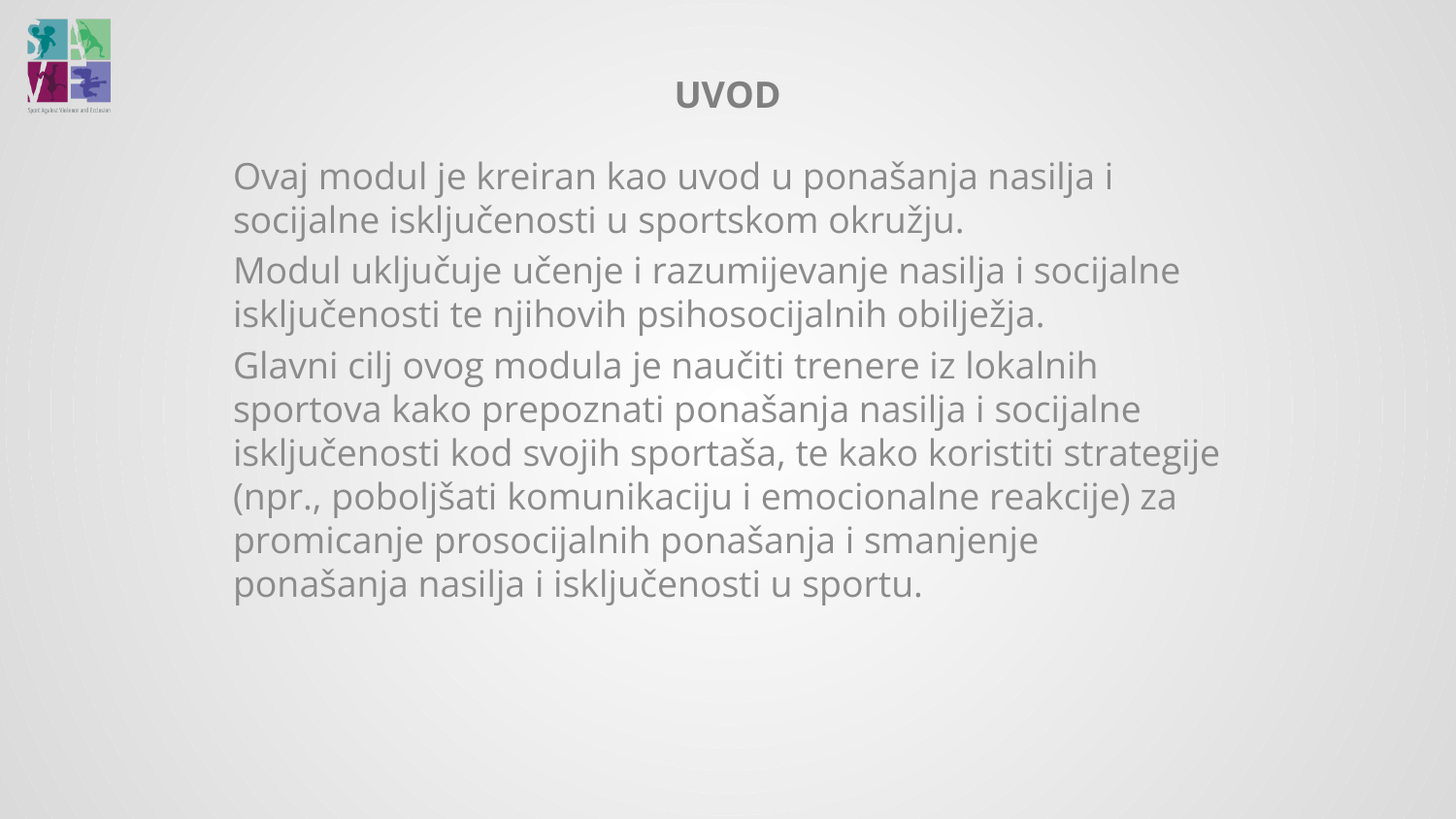

# UVOD
Ovaj modul je kreiran kao uvod u ponašanja nasilja i socijalne isključenosti u sportskom okružju.
Modul uključuje učenje i razumijevanje nasilja i socijalne isključenosti te njihovih psihosocijalnih obilježja.
Glavni cilj ovog modula je naučiti trenere iz lokalnih sportova kako prepoznati ponašanja nasilja i socijalne isključenosti kod svojih sportaša, te kako koristiti strategije (npr., poboljšati komunikaciju i emocionalne reakcije) za promicanje prosocijalnih ponašanja i smanjenje ponašanja nasilja i isključenosti u sportu.